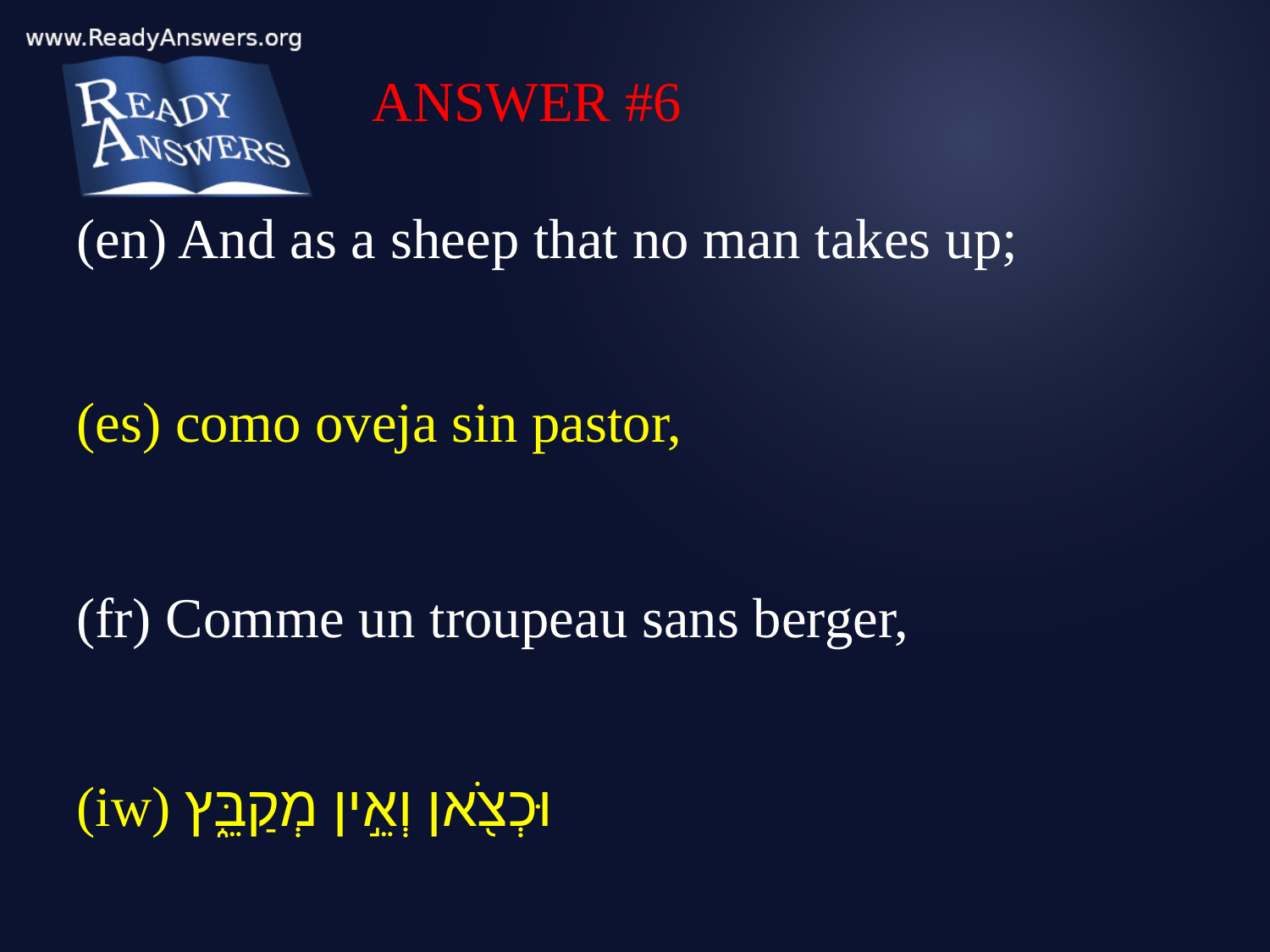

ANSWER #6
(en) And as a sheep that no man takes up;
(es) como oveja sin pastor,
(fr) Comme un troupeau sans berger,
(iw) וּכְצֹ֖אן וְאֵ֣ין מְקַבֵּ֑ץ